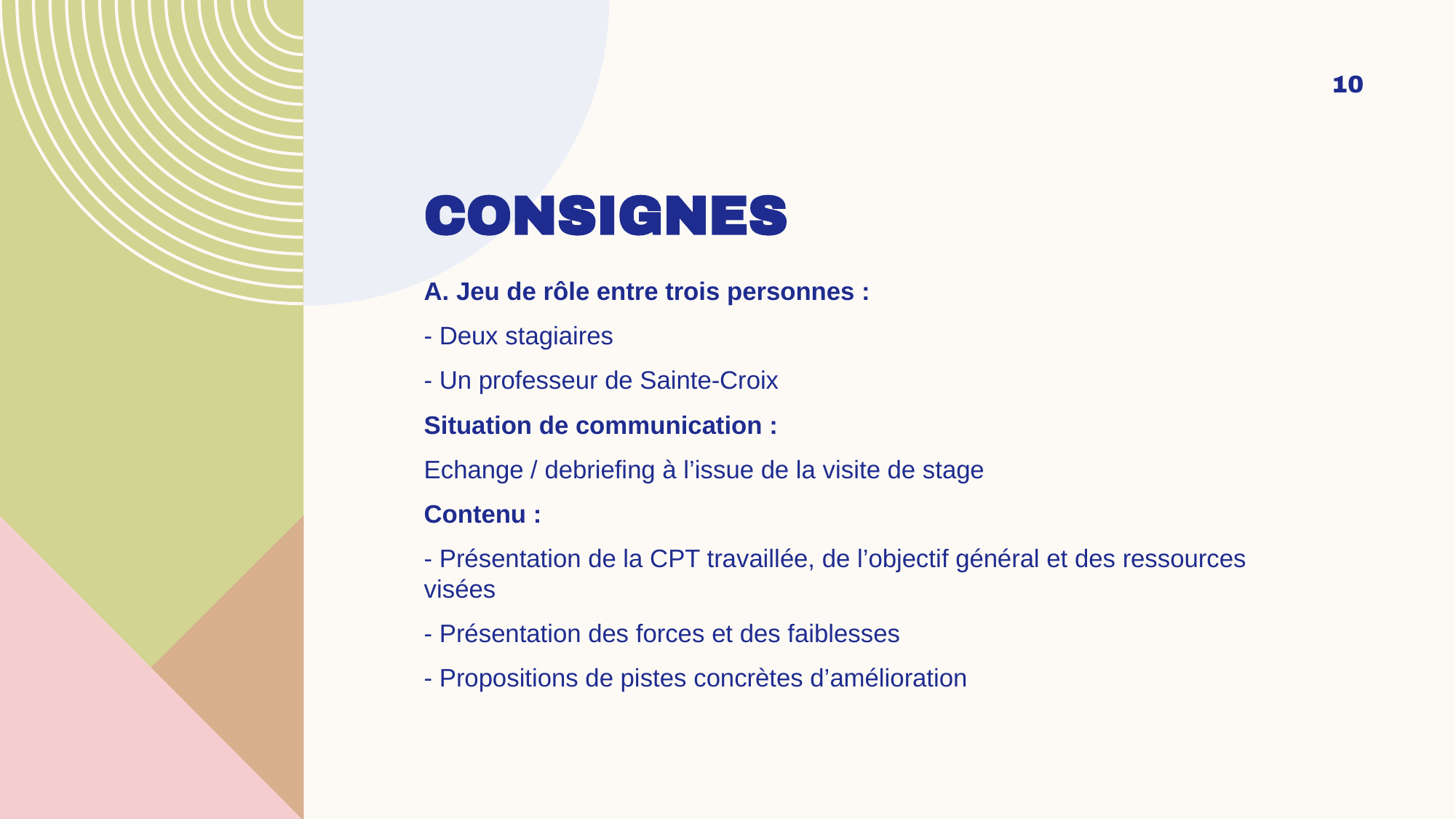

10
# Consignes
A. Jeu de rôle entre trois personnes :
- Deux stagiaires
- Un professeur de Sainte-Croix
Situation de communication :
Echange / debriefing à l’issue de la visite de stage
Contenu :
- Présentation de la CPT travaillée, de l’objectif général et des ressources visées
- Présentation des forces et des faiblesses
- Propositions de pistes concrètes d’amélioration